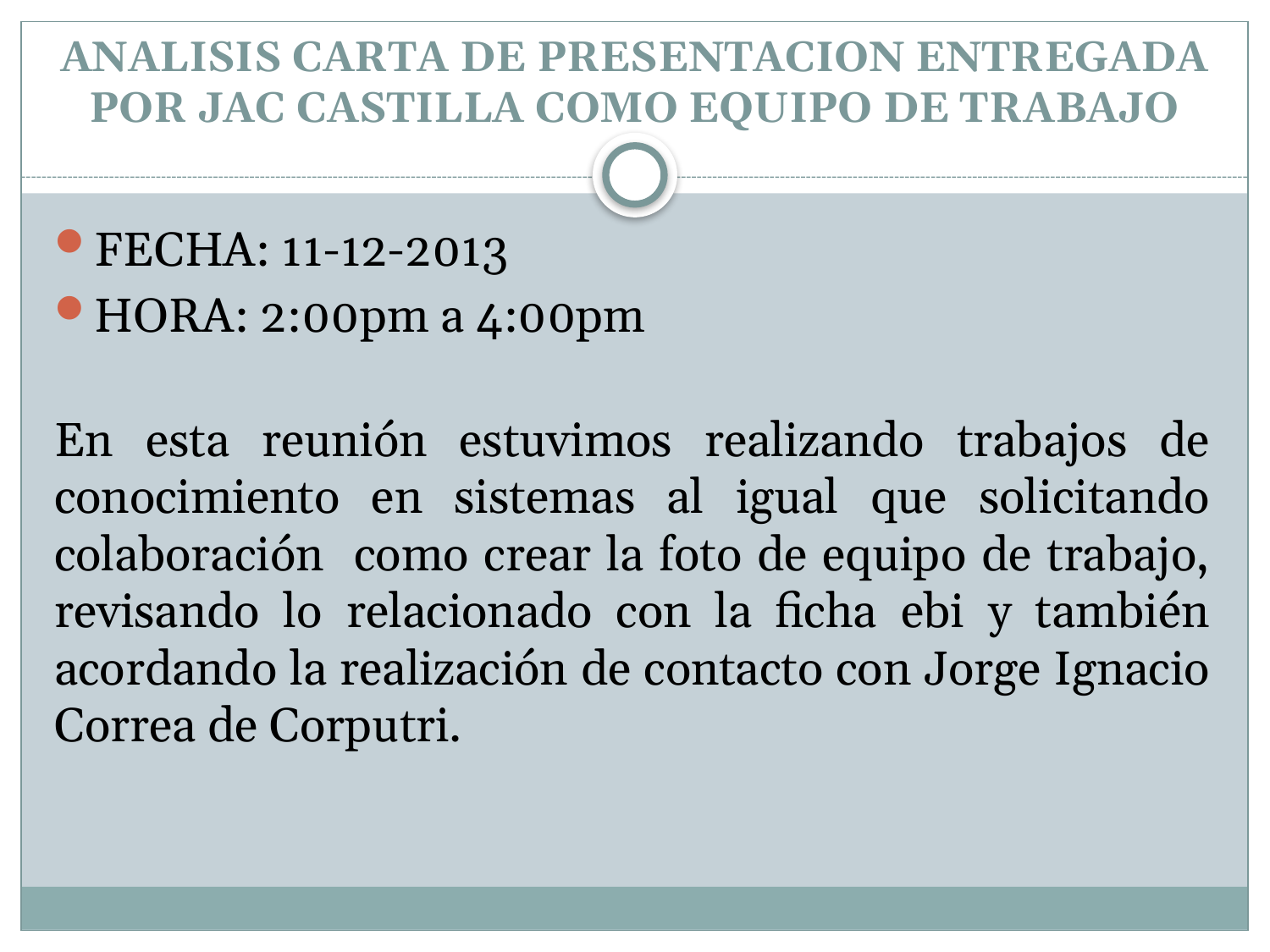

# ANALISIS CARTA DE PRESENTACION ENTREGADA POR JAC CASTILLA COMO EQUIPO DE TRABAJO
FECHA: 11-12-2013
HORA: 2:00pm a 4:00pm

En esta reunión estuvimos realizando trabajos de conocimiento en sistemas al igual que solicitando colaboración  como crear la foto de equipo de trabajo, revisando lo relacionado con la ficha ebi y también acordando la realización de contacto con Jorge Ignacio Correa de Corputri.